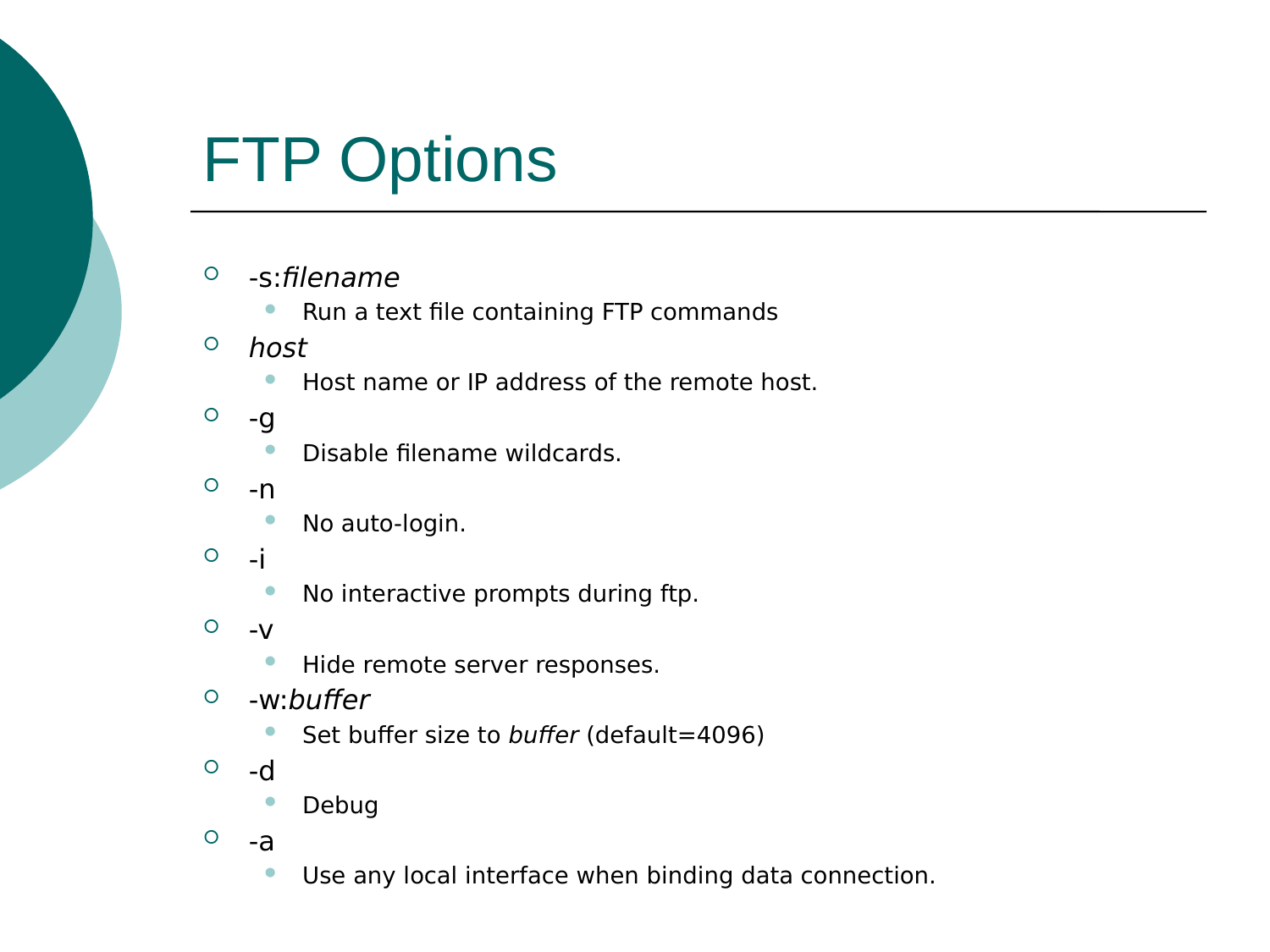

# FTP Options
-s:filename
Run a text file containing FTP commands
host
Host name or IP address of the remote host.
-g
Disable filename wildcards.
-n
No auto-login.
-i
No interactive prompts during ftp.
-v
Hide remote server responses.
-w:buffer
Set buffer size to buffer (default=4096)
-d
Debug
-a
Use any local interface when binding data connection.